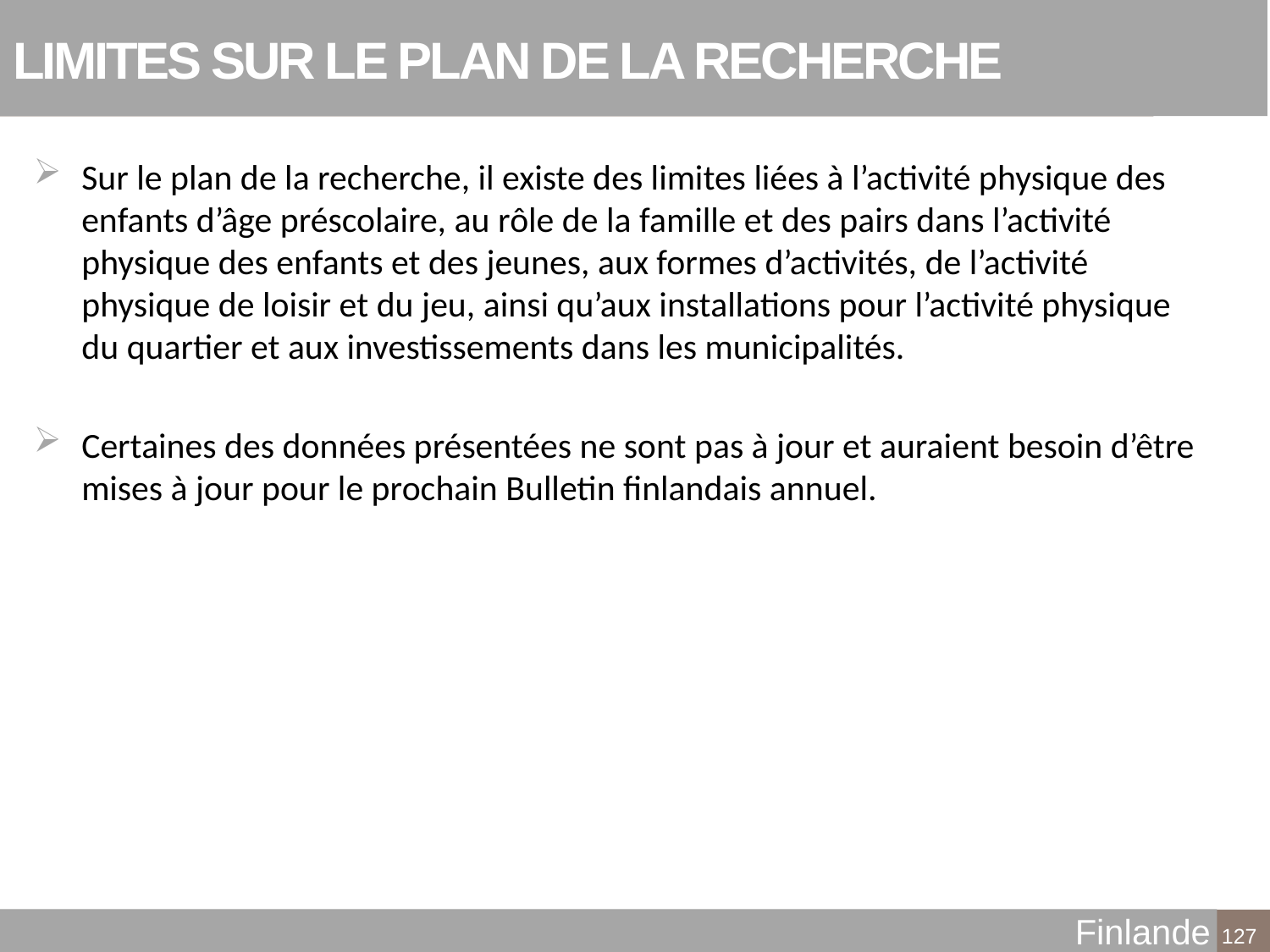

# LIMITES SUR LE PLAN DE LA RECHERCHE

Sur le plan de la recherche, il existe des limites liées à l’activité physique des enfants d’âge préscolaire, au rôle de la famille et des pairs dans l’activité physique des enfants et des jeunes, aux formes d’activités, de l’activité physique de loisir et du jeu, ainsi qu’aux installations pour l’activité physique du quartier et aux investissements dans les municipalités.

Certaines des données présentées ne sont pas à jour et auraient besoin d’être mises à jour pour le prochain Bulletin finlandais annuel.
Finlande